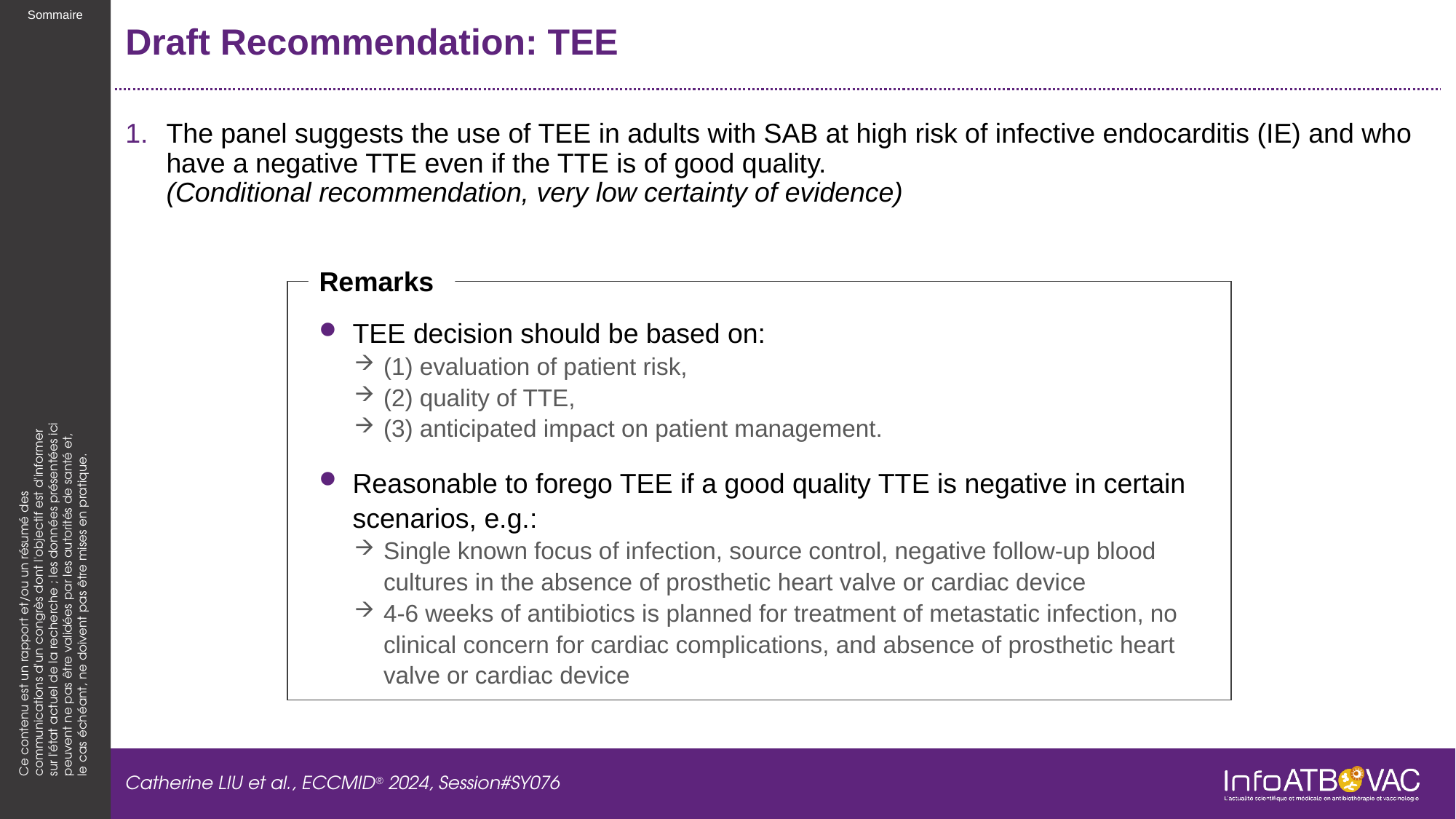

# Draft Recommendation: TEE
The panel suggests the use of TEE in adults with SAB at high risk of infective endocarditis (IE) and who have a negative TTE even if the TTE is of good quality.
(Conditional recommendation, very low certainty of evidence)

Remarks

TEE decision should be based on:
(1) evaluation of patient risk,
(2) quality of TTE,
(3) anticipated impact on patient management.
Reasonable to forego TEE if a good quality TTE is negative in certain scenarios, e.g.:
Single known focus of infection, source control, negative follow-up blood cultures in the absence of prosthetic heart valve or cardiac device
4-6 weeks of antibiotics is planned for treatment of metastatic infection, no clinical concern for cardiac complications, and absence of prosthetic heart valve or cardiac device

Catherine LIU et al., ECCMID® 2024, Session#SY076